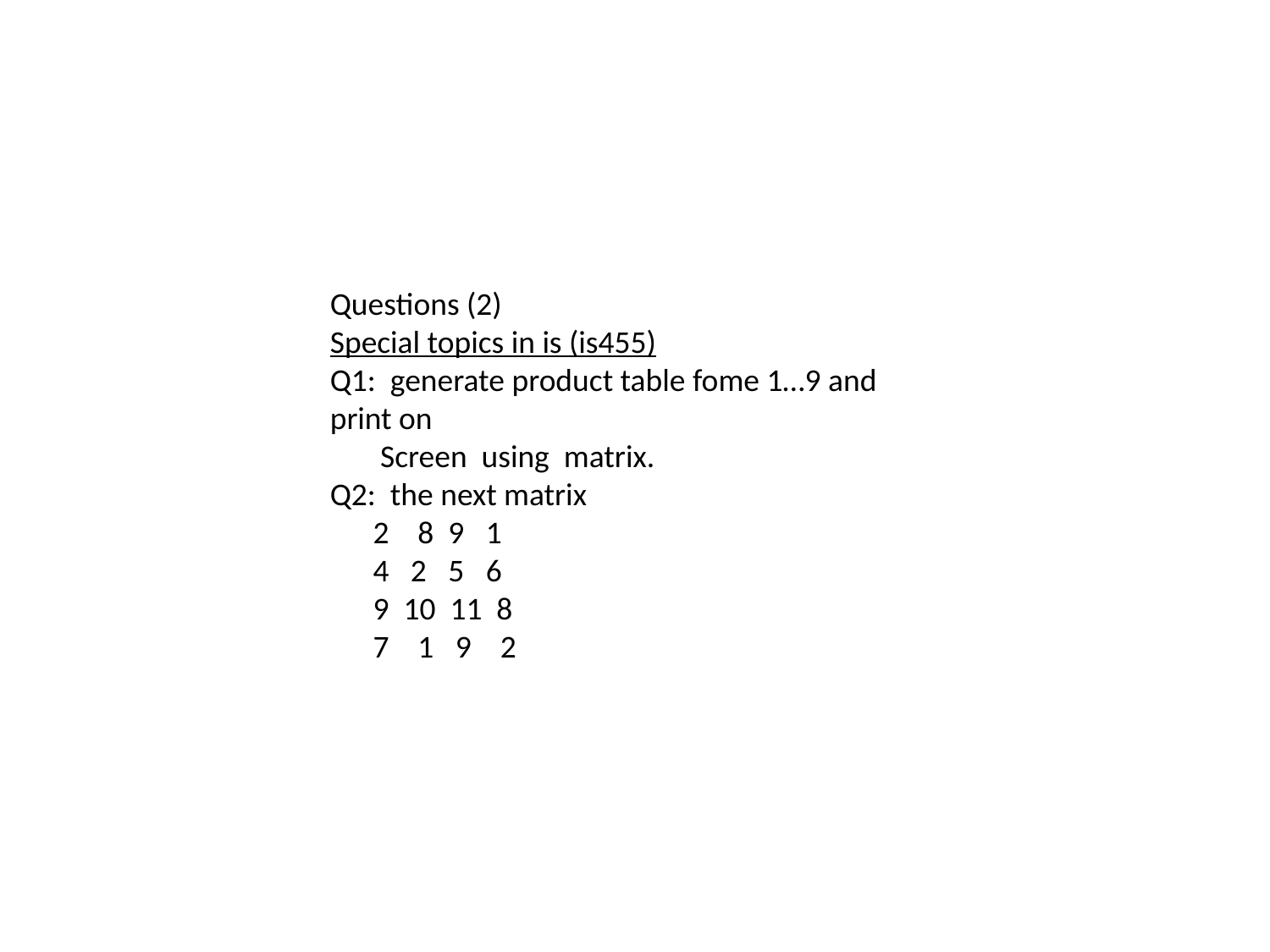

Questions (2)
Special topics in is (is455)
Q1:  generate product table fome 1…9 and print on
       Screen  using  matrix.
Q2:  the next matrix
      2    8  9   1
      4   2   5   6
      9  10  11  8
      7    1   9    2